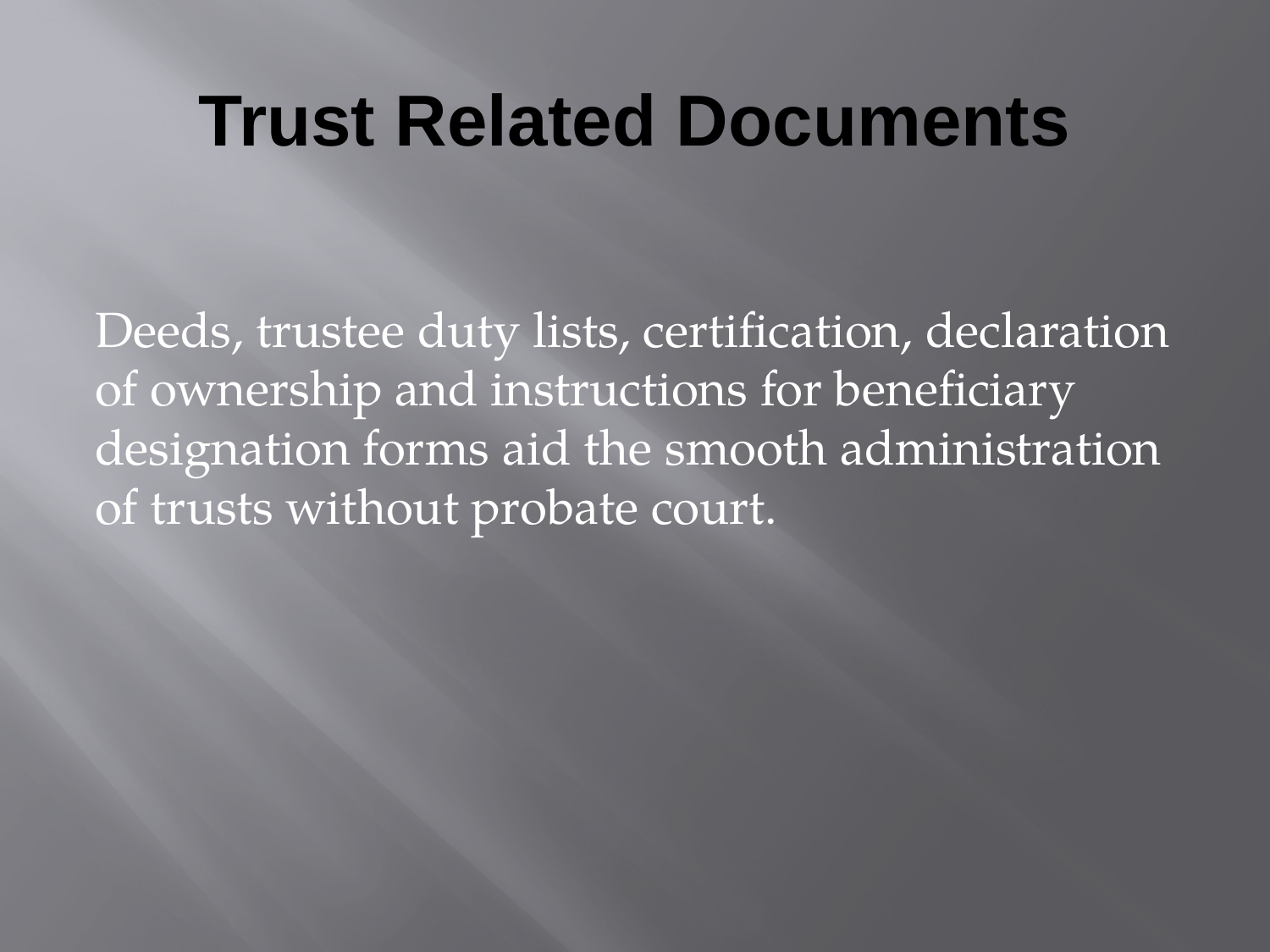

# Trust Related Documents

Deeds, trustee duty lists, certification, declaration of ownership and instructions for beneficiary designation forms aid the smooth administration of trusts without probate court.